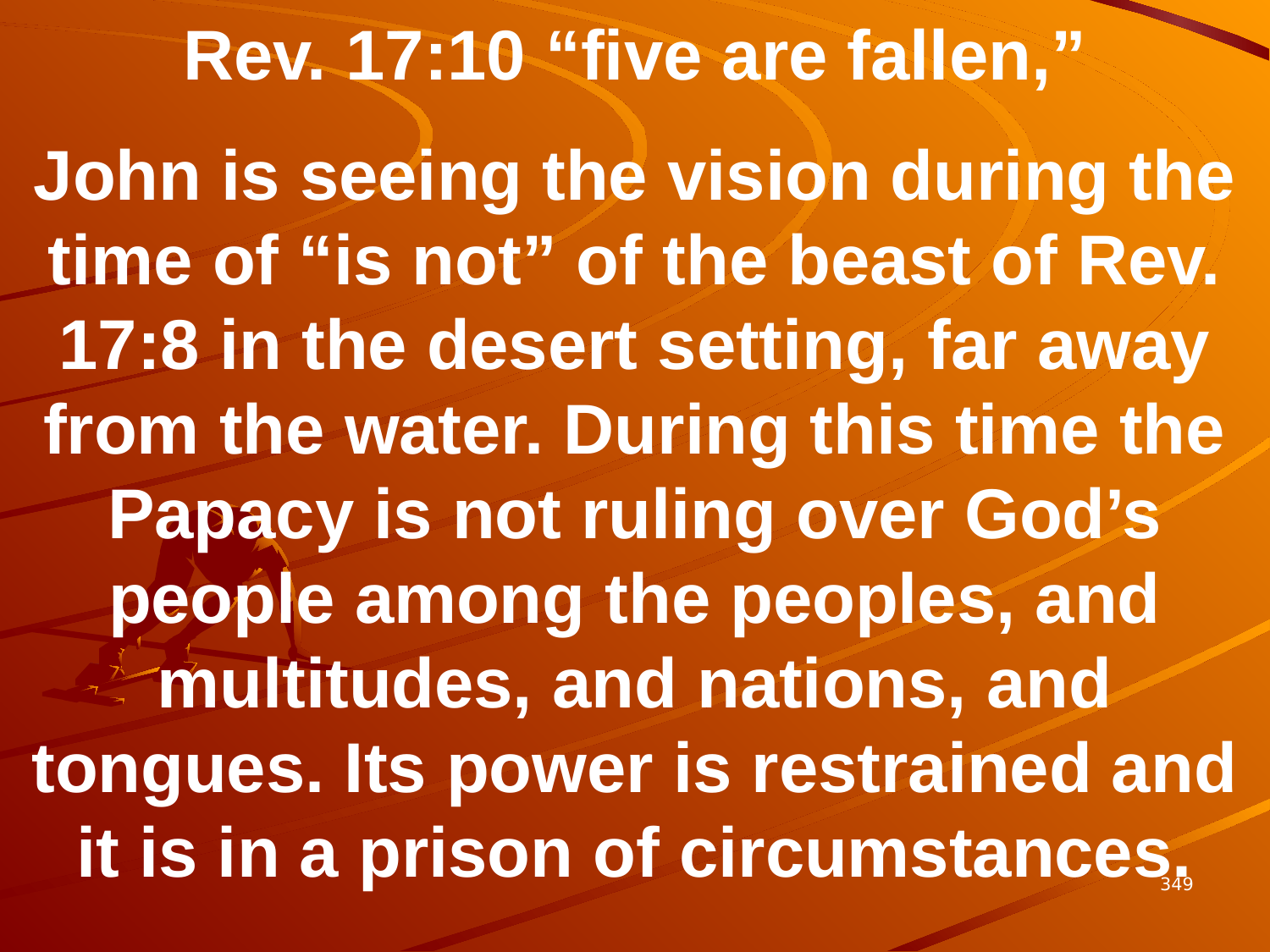

Rev. 17:10 “five are fallen,”
John is seeing the vision during the time of “is not” of the beast of Rev. 17:8 in the desert setting, far away from the water. During this time the Papacy is not ruling over God’s people among the peoples, and multitudes, and nations, and tongues. Its power is restrained and it is in a prison of circumstances.
349